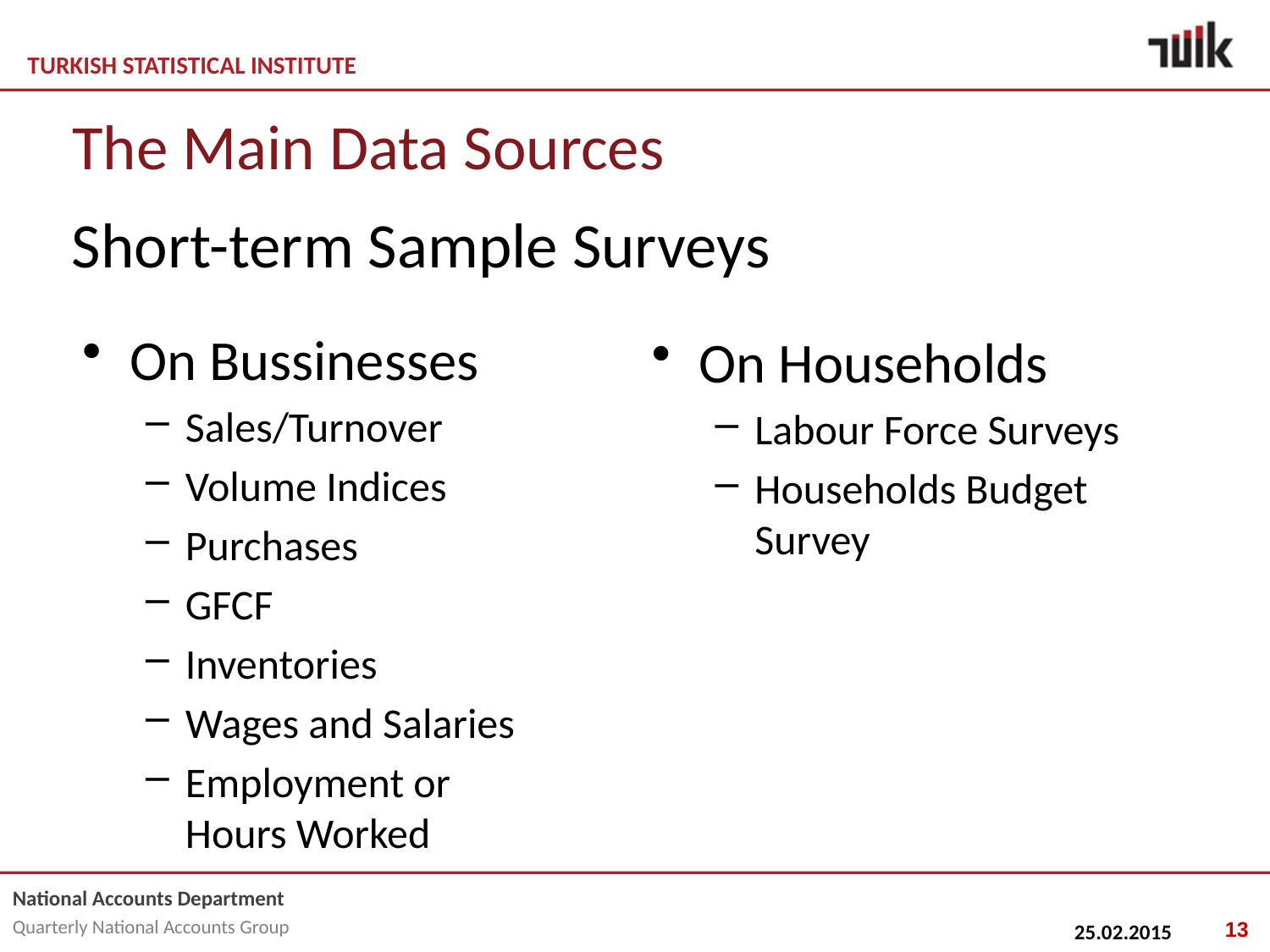

# The Main Data Sources
Short-term Sample Surveys
On Bussinesses
Sales/Turnover
Volume Indices
Purchases
GFCF
Inventories
Wages and Salaries
Employment or	Hours Worked
On Households
Labour Force Surveys
Households Budget Survey
13
25.02.2015